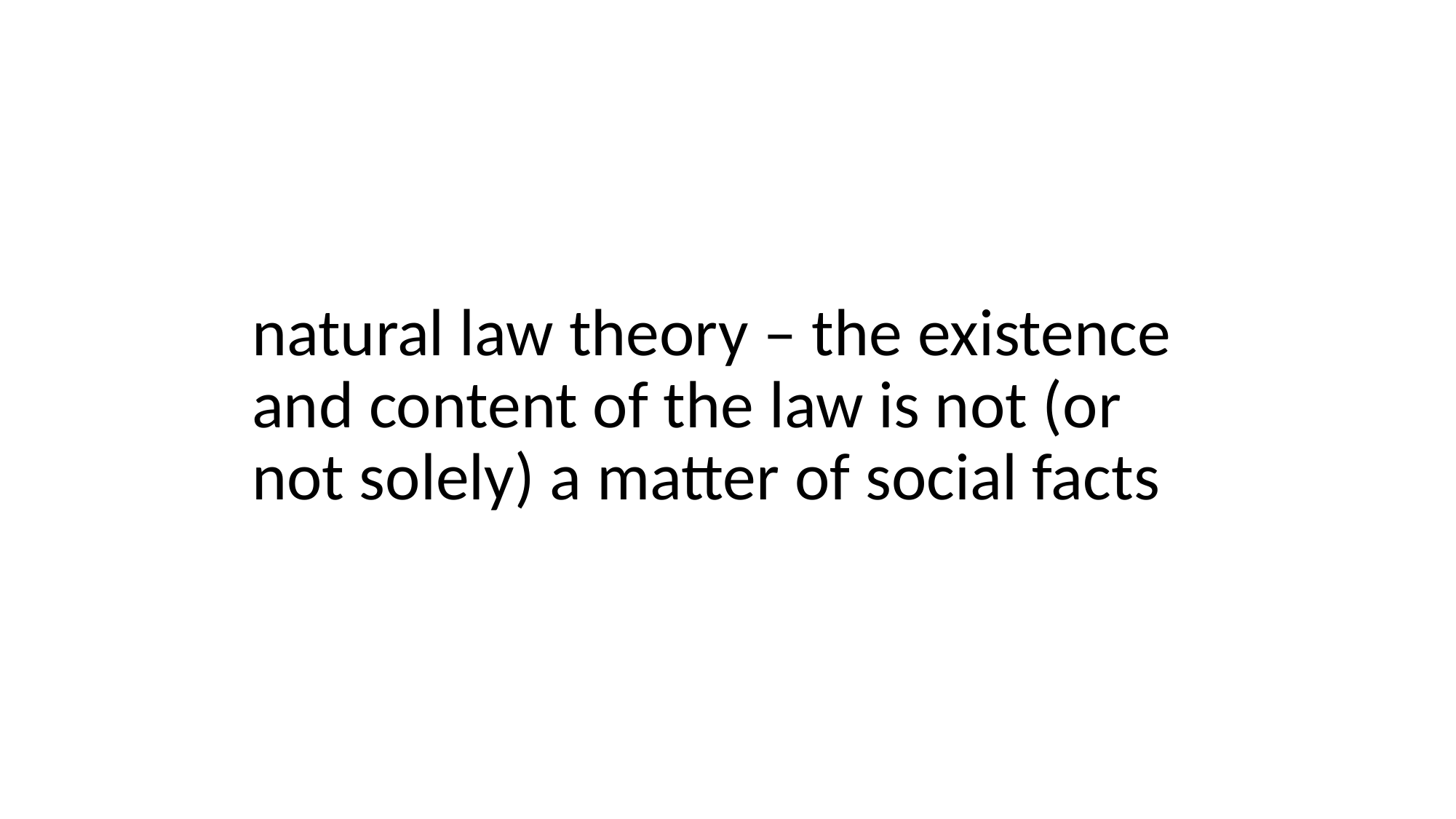

# natural law theory – the existence and content of the law is not (or not solely) a matter of social facts